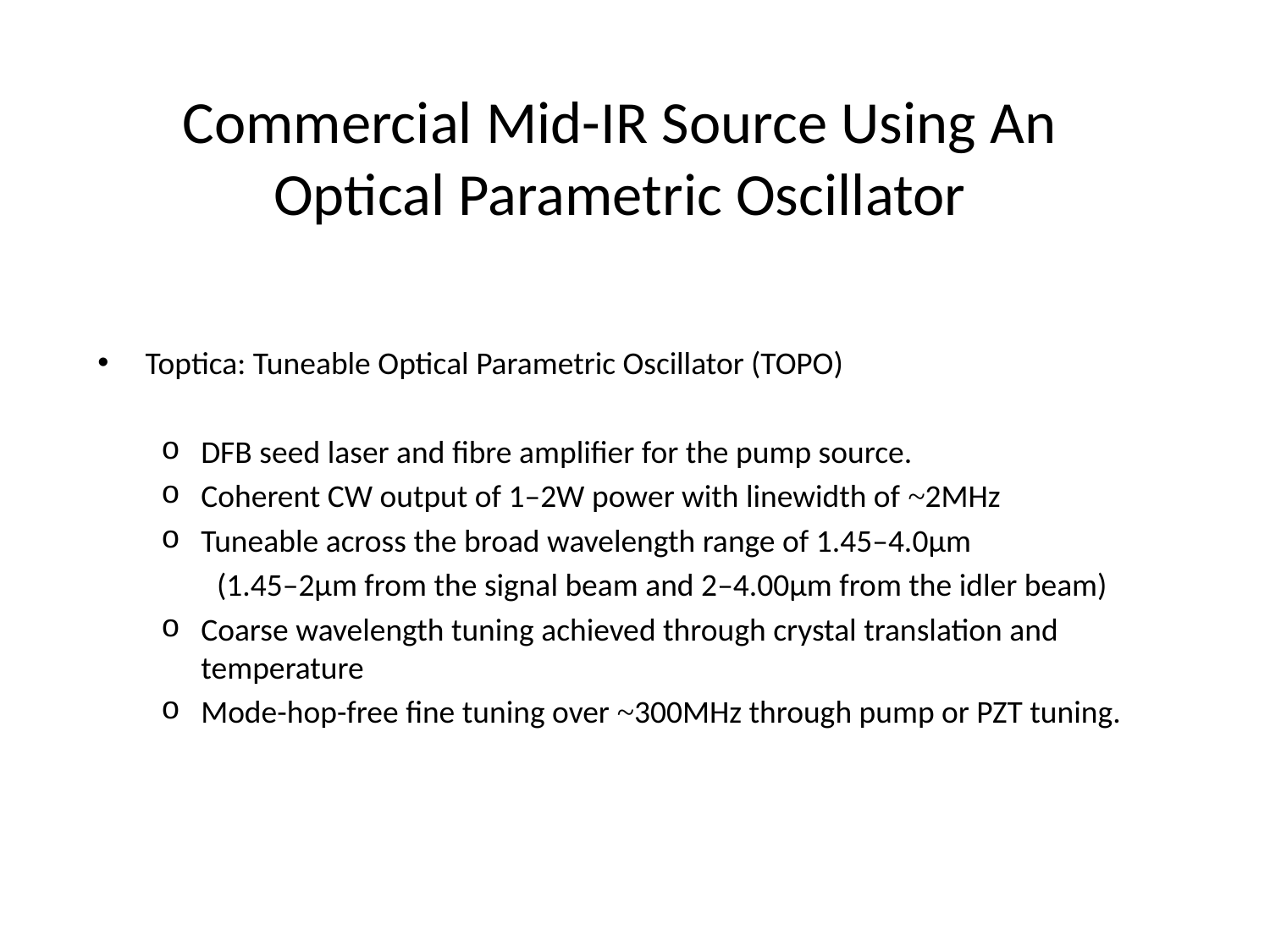

# Commercial Mid-IR Source Using An Optical Parametric Oscillator

Toptica: Tuneable Optical Parametric Oscillator (TOPO)

DFB seed laser and fibre amplifier for the pump source.
Coherent CW output of 1–2W power with linewidth of ~2MHz
Tuneable across the broad wavelength range of 1.45–4.0μm
(1.45–2µm from the signal beam and 2–4.00µm from the idler beam)
Coarse wavelength tuning achieved through crystal translation and temperature
Mode-hop-free fine tuning over ~300MHz through pump or PZT tuning.